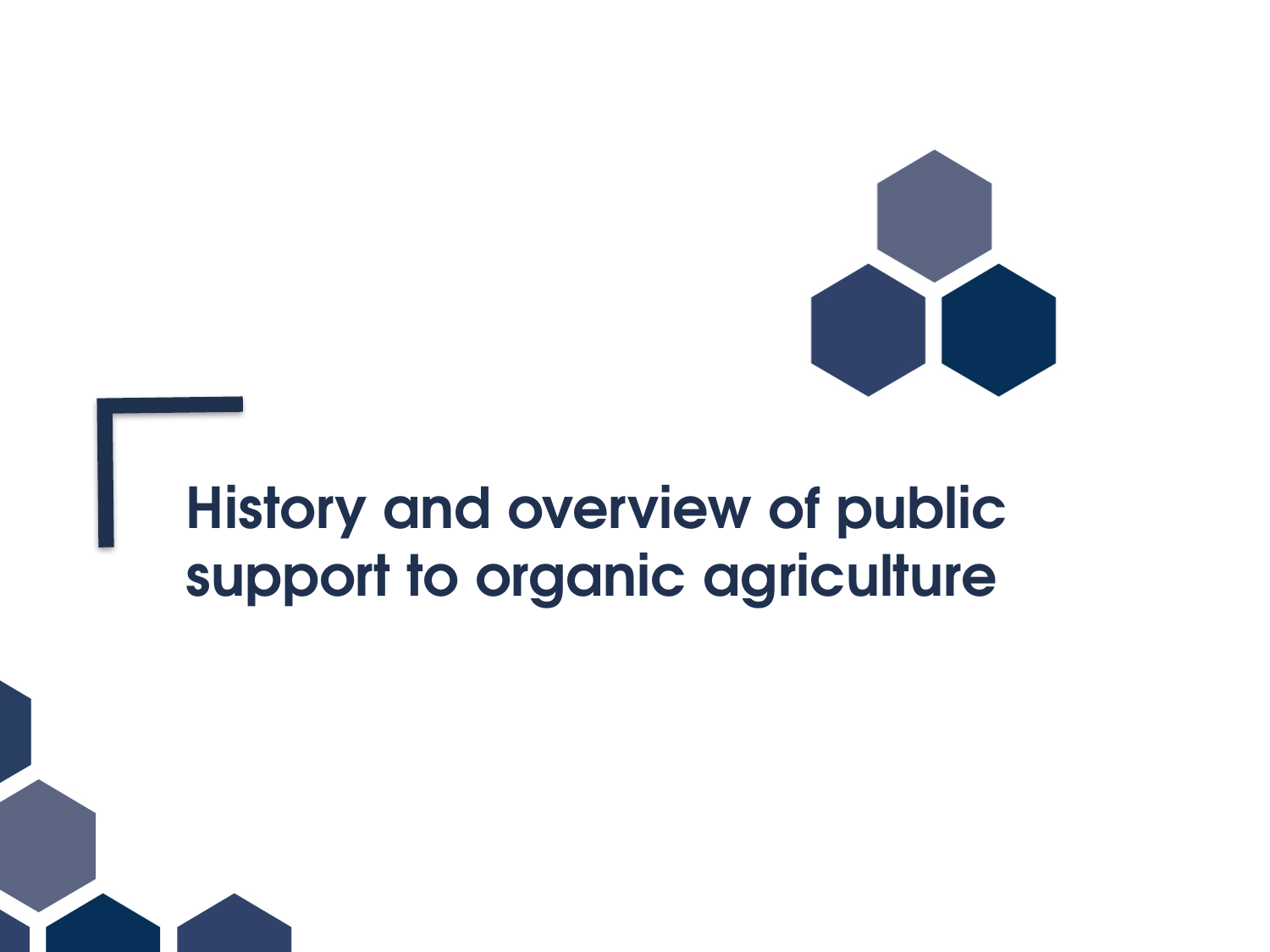

History and overview of public support to organic agriculture